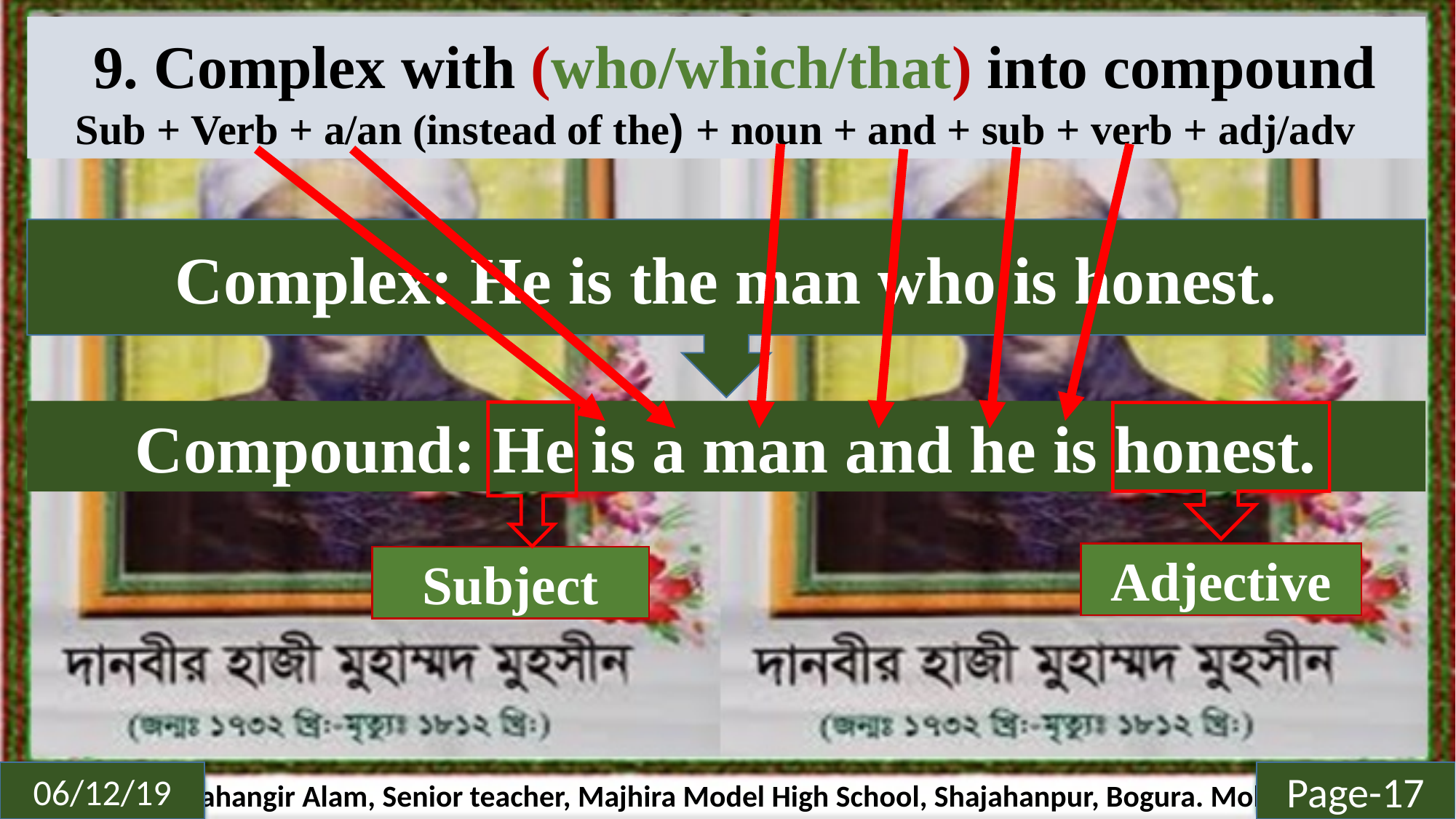

9. Complex with (who/which/that) into compound
Sub + Verb + a/an (instead of the) + noun + and + sub + verb + adj/adv
Complex: He is the man who is honest.
Compound: He is a man and he is honest.

Adjective
Subject
Page-17
06/12/19
Md. Jahangir Alam, Senior teacher, Majhira Model High School, Shajahanpur, Bogura. Mob: 01719-944601